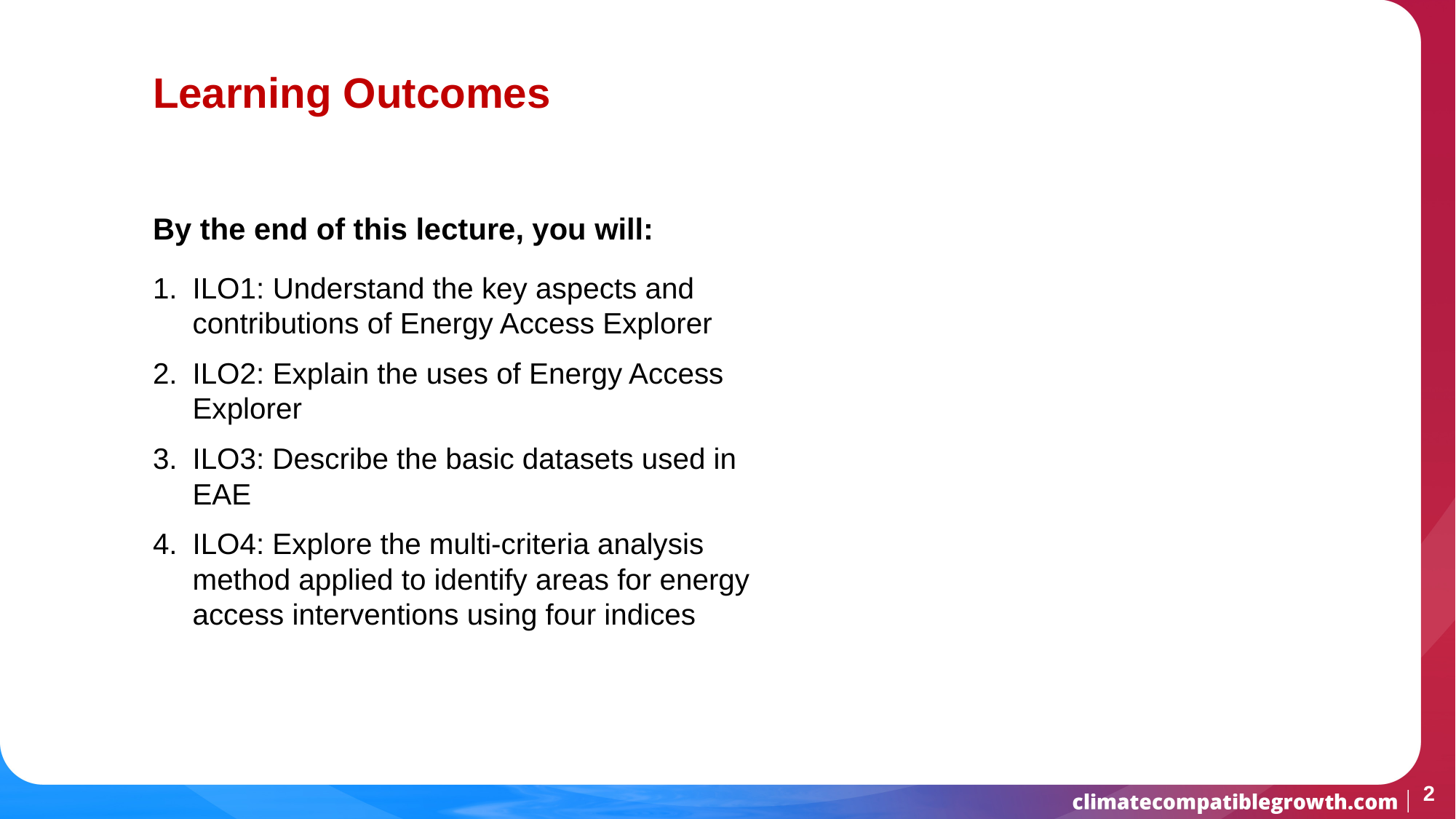

Learning Outcomes

By the end of this lecture, you will:
ILO1: Understand the key aspects and contributions of Energy Access Explorer
ILO2: Explain the uses of Energy Access Explorer
ILO3: Describe the basic datasets used in EAE
ILO4: Explore the multi-criteria analysis method applied to identify areas for energy access interventions using four indices
2